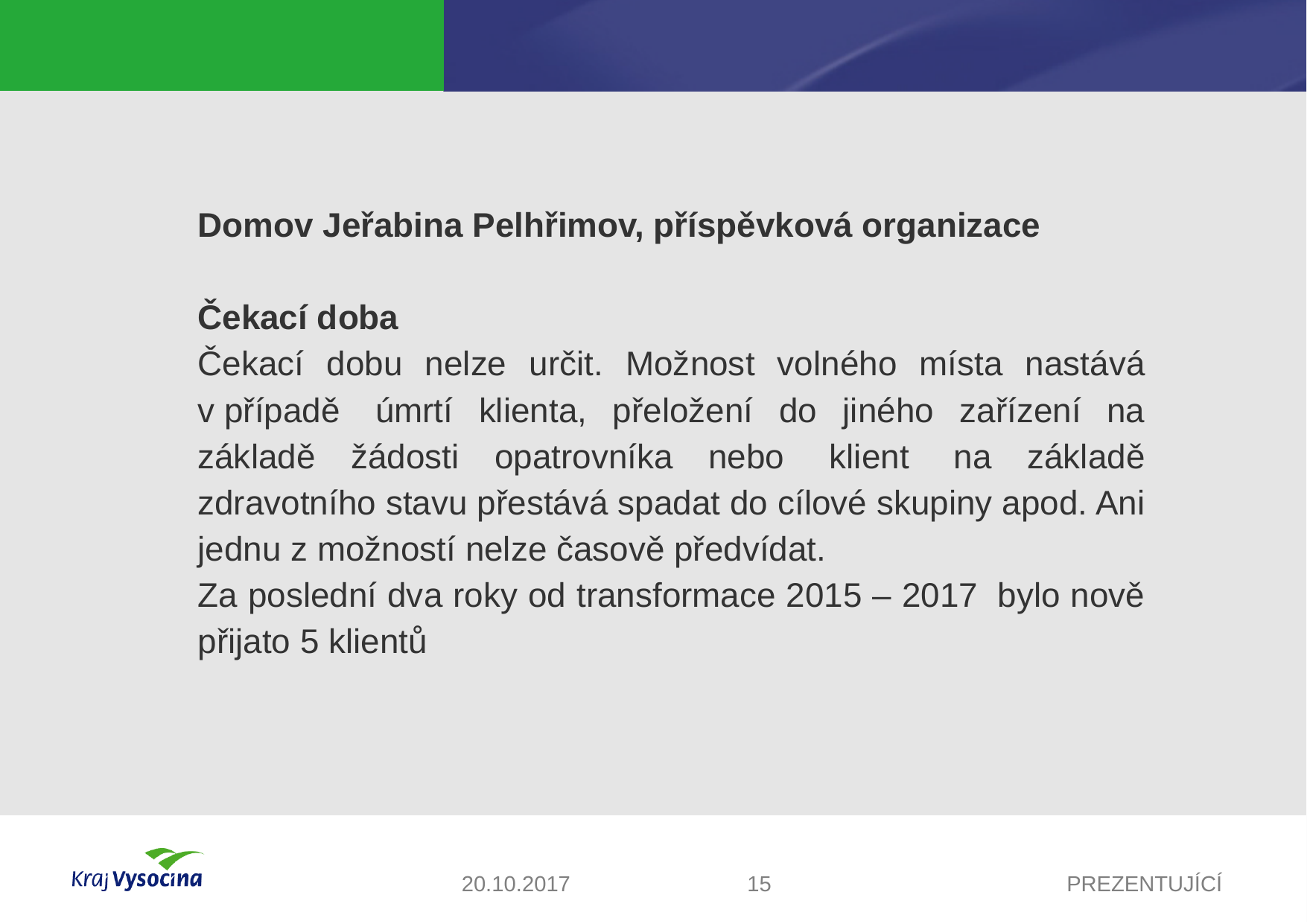

#
Domov Jeřabina Pelhřimov, příspěvková organizace

Čekací doba
Čekací dobu nelze určit. Možnost volného místa nastává v případě  úmrtí klienta, přeložení do jiného zařízení na základě žádosti opatrovníka nebo  klient  na základě zdravotního stavu přestává spadat do cílové skupiny apod. Ani jednu z možností nelze časově předvídat.
Za poslední dva roky od transformace 2015 – 2017  bylo nově přijato 5 klientů
20.10.2017
15